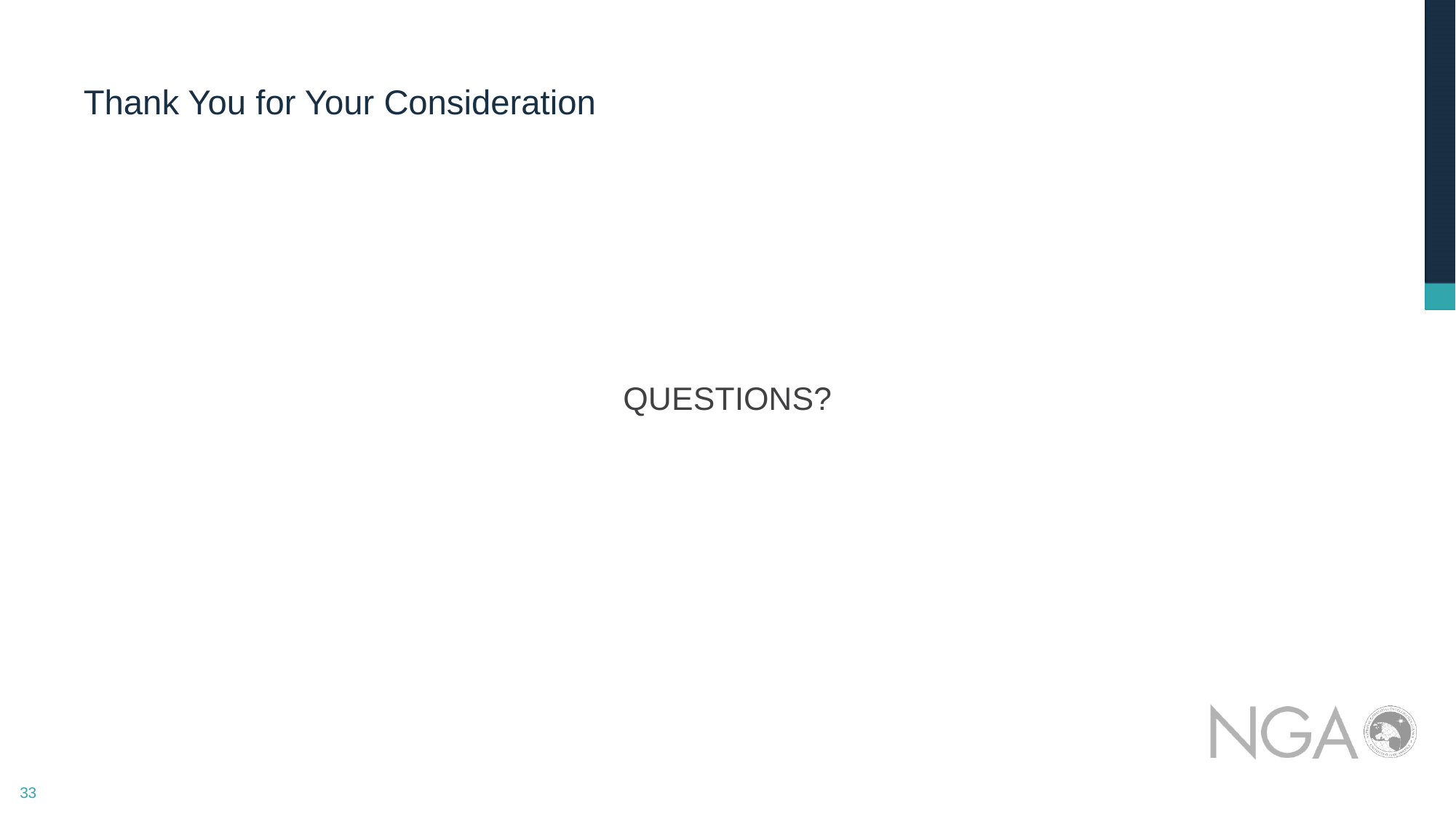

# Thank You for Your Consideration

QUESTIONS?